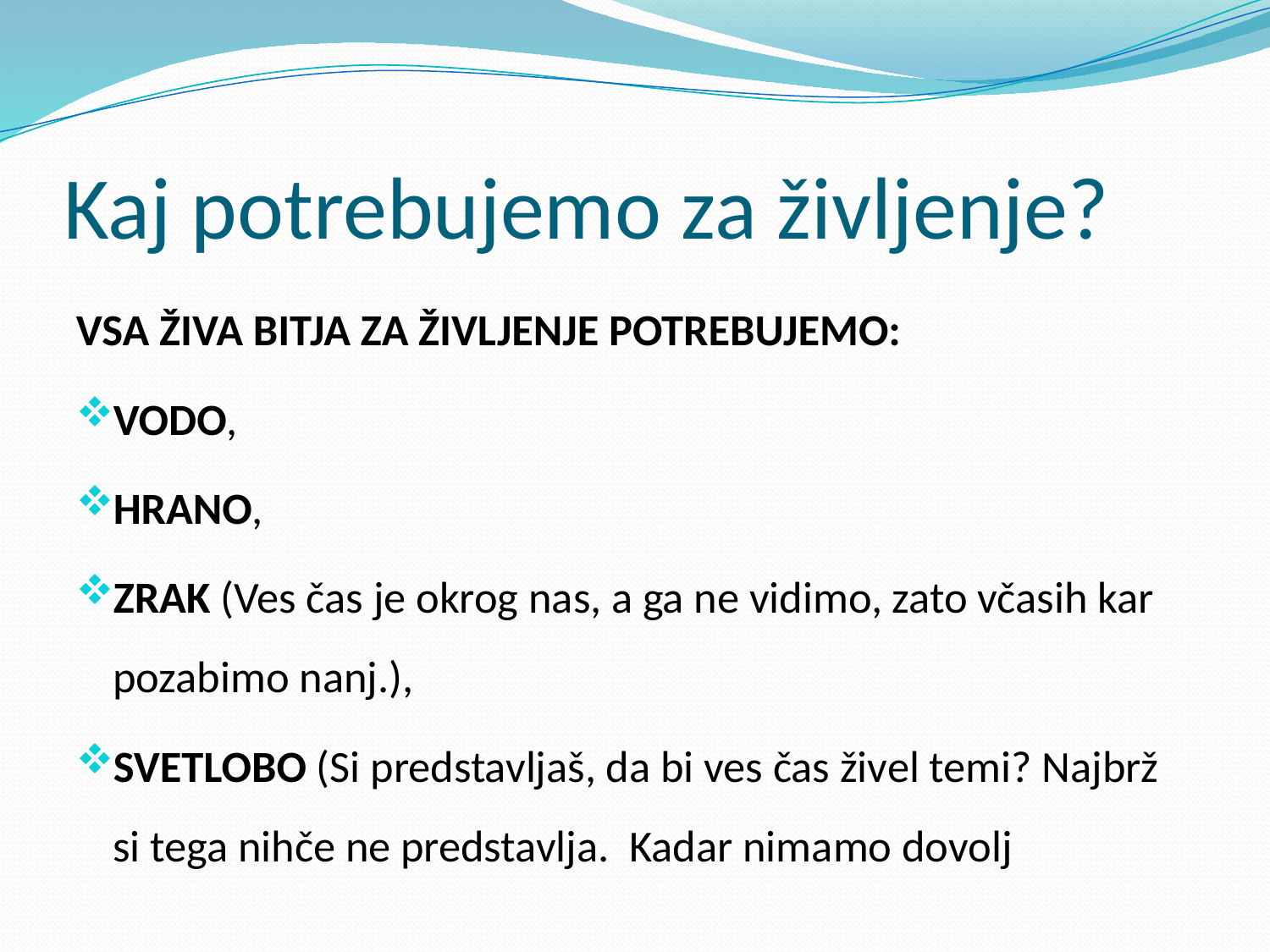

# Kaj potrebujemo za življenje?
VSA ŽIVA BITJA ZA ŽIVLJENJE POTREBUJEMO:
VODO,
HRANO,
ZRAK (Ves čas je okrog nas, a ga ne vidimo, zato včasih kar pozabimo nanj.),
SVETLOBO (Si predstavljaš, da bi ves čas živel temi? Najbrž si tega nihče ne predstavlja.  Kadar nimamo dovolj